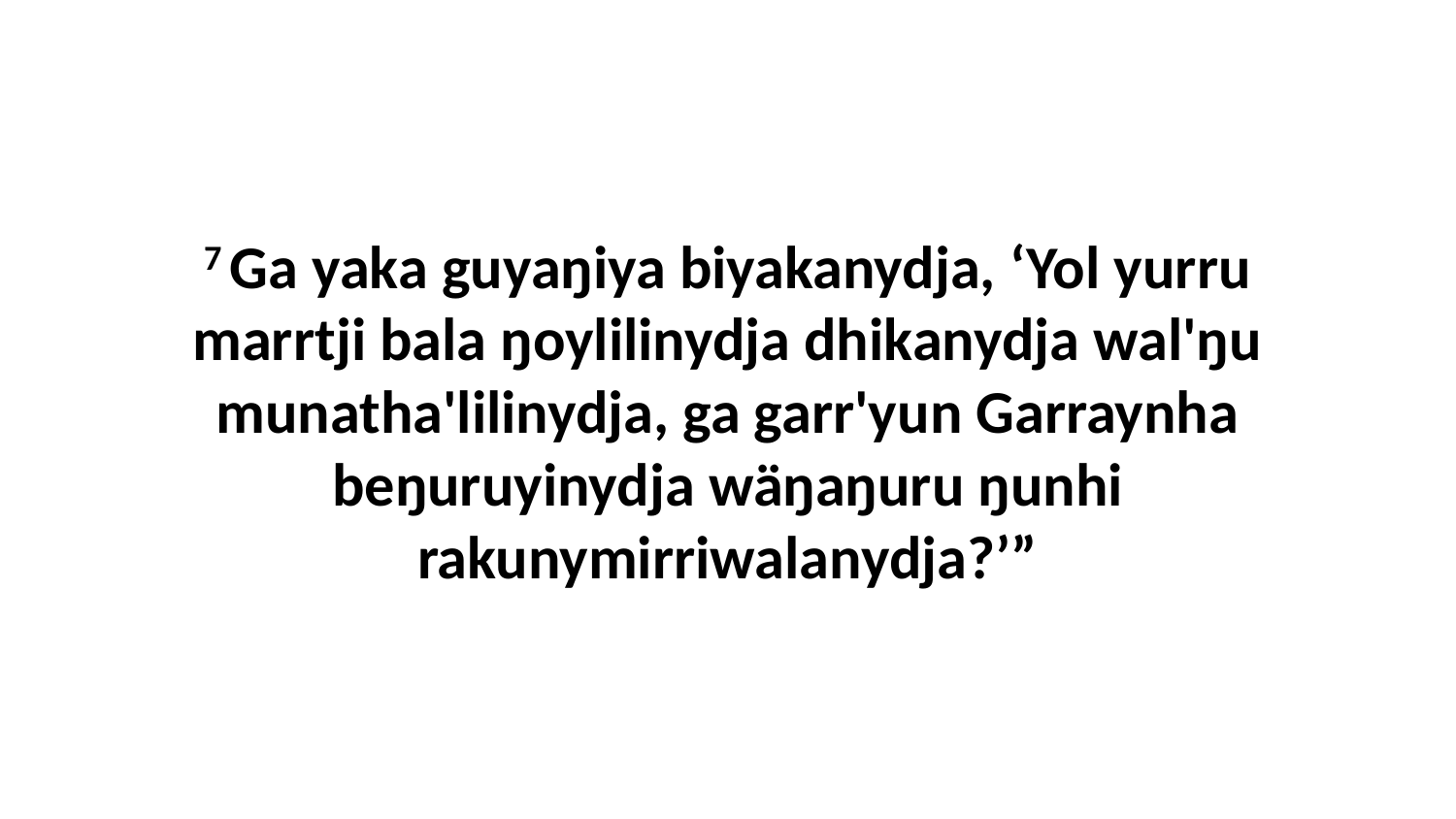

7 Ga yaka guyaŋiya biyakanydja, ‘Yol yurru marrtji bala ŋoylilinydja dhikanydja wal'ŋu munatha'lilinydja, ga garr'yun Garraynha beŋuruyinydja wäŋaŋuru ŋunhi rakunymirriwalanydja?’”